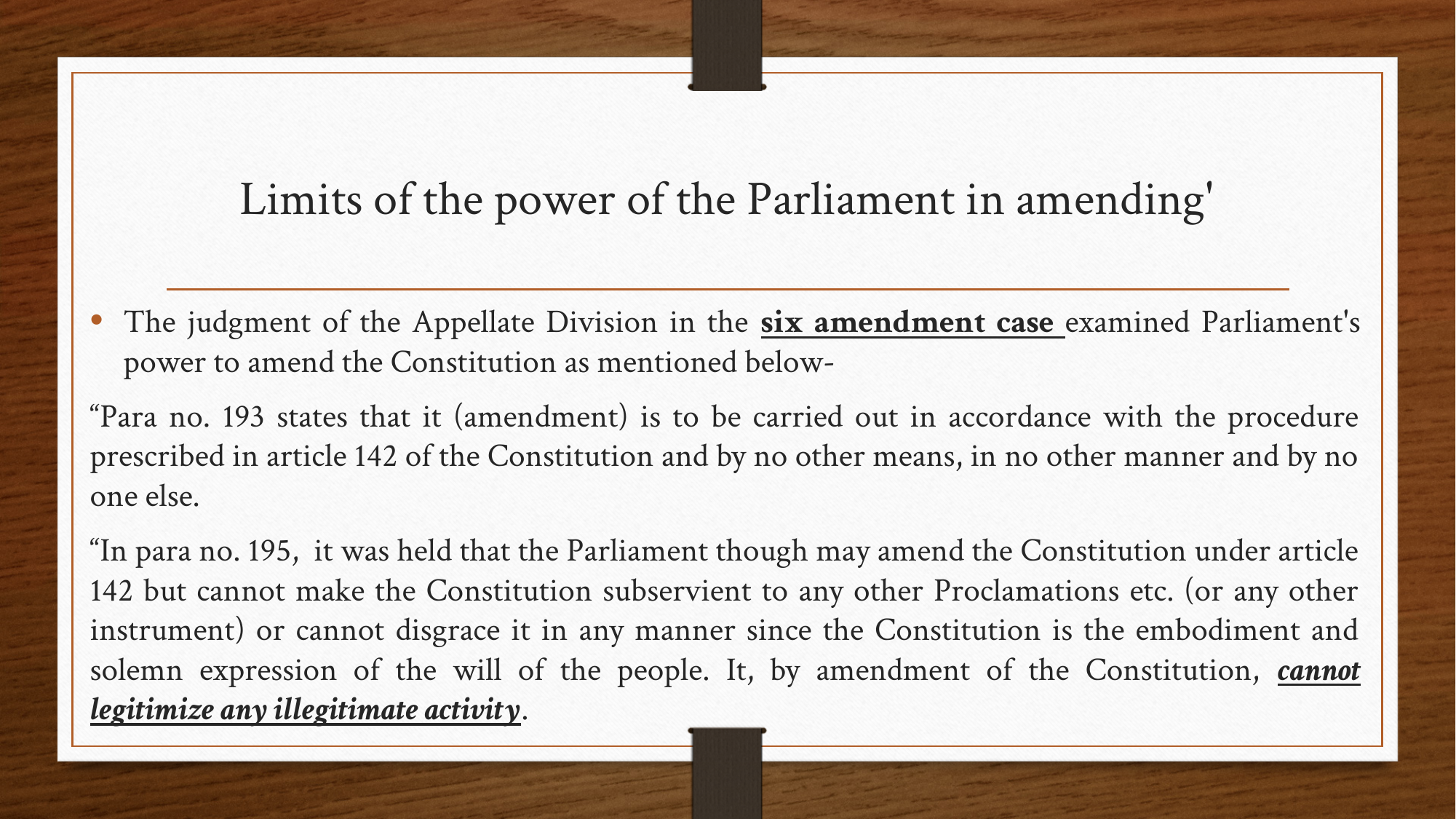

# Limits of the power of the Parliament in amending'
The judgment of the Appellate Division in the six amendment case examined Parliament's power to amend the Constitution as mentioned below-
“Para no. 193 states that it (amendment) is to be carried out in accordance with the procedure prescribed in article 142 of the Constitution and by no other means, in no other manner and by no one else.
“In para no. 195,  it was held that the Parliament though may amend the Constitution under article 142 but cannot make the Constitution subservient to any other Proclamations etc. (or any other instrument) or cannot disgrace it in any manner since the Constitution is the embodiment and solemn expression of the will of the people. It, by amendment of the Constitution, cannot legitimize any illegitimate activity.